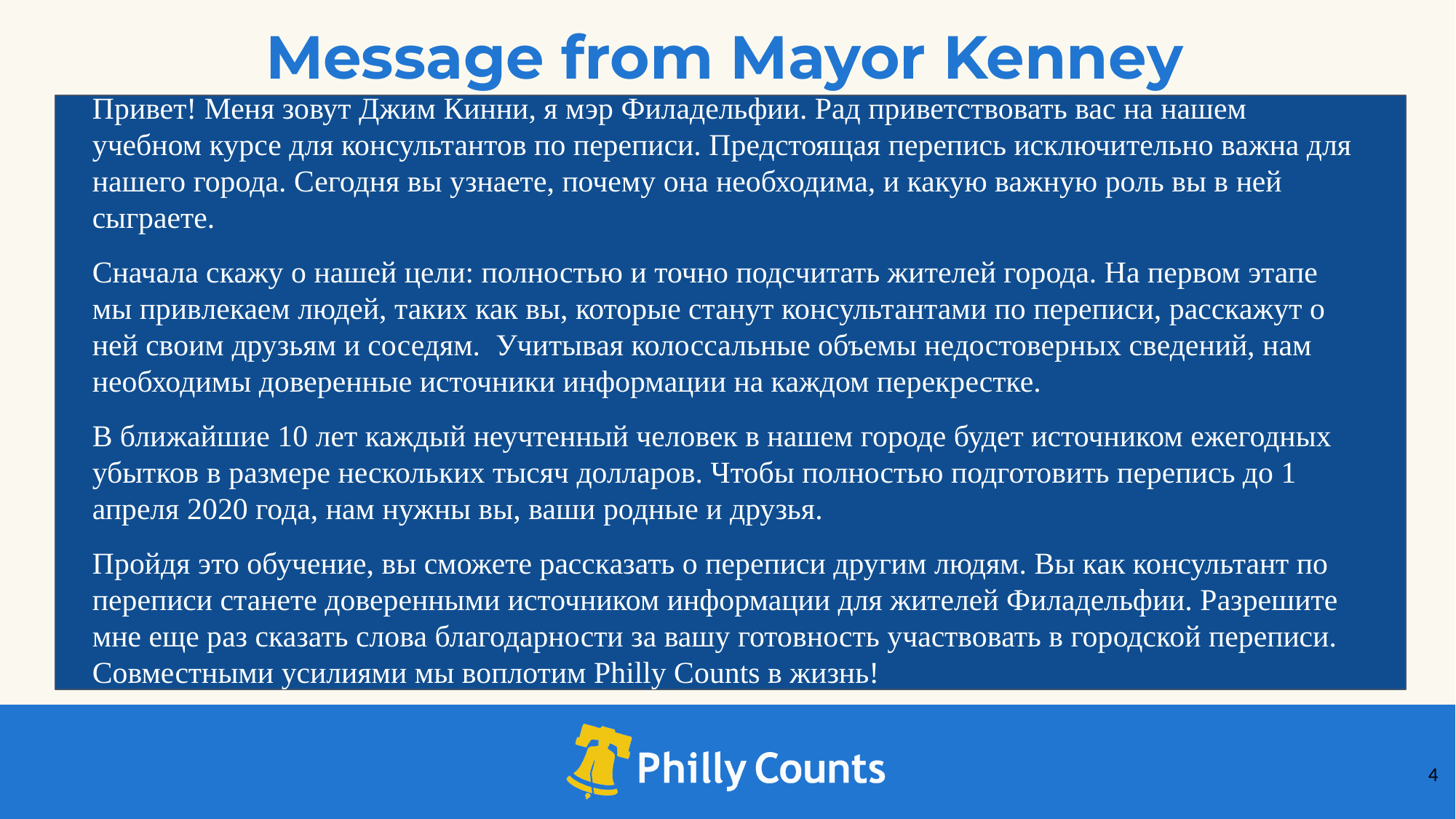

Message from Mayor Kenney
Привет! Меня зовут Джим Кинни, я мэр Филадельфии. Рад приветствовать вас на нашем учебном курсе для консультантов по переписи. Предстоящая перепись исключительно важна для нашего города. Сегодня вы узнаете, почему она необходима, и какую важную роль вы в ней сыграете.
Сначала скажу о нашей цели: полностью и точно подсчитать жителей города. На первом этапе мы привлекаем людей, таких как вы, которые станут консультантами по переписи, расскажут о ней своим друзьям и соседям.  Учитывая колоссальные объемы недостоверных сведений, нам необходимы доверенные источники информации на каждом перекрестке.
В ближайшие 10 лет каждый неучтенный человек в нашем городе будет источником ежегодных убытков в размере нескольких тысяч долларов. Чтобы полностью подготовить перепись до 1 апреля 2020 года, нам нужны вы, ваши родные и друзья.
Пройдя это обучение, вы сможете рассказать о переписи другим людям. Вы как консультант по переписи станете доверенными источником информации для жителей Филадельфии. Разрешите мне еще раз сказать слова благодарности за вашу готовность участвовать в городской переписи. Совместными усилиями мы воплотим Philly Counts в жизнь!

4